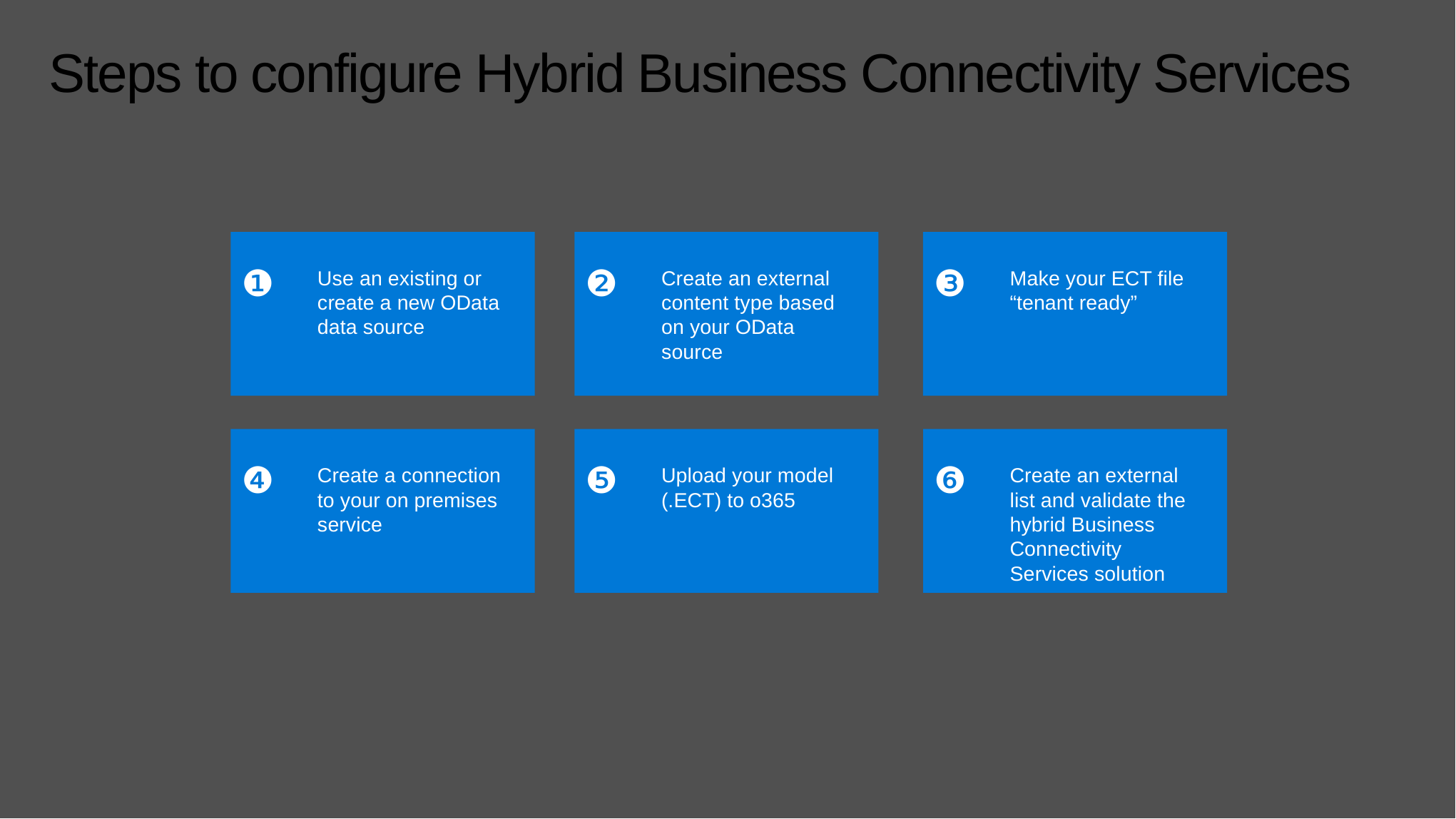

# Steps to configure Hybrid Business Connectivity Services

Use an existing or create a new OData data source
❶
❷
Create an external content type based on your OData source
Make your ECT file “tenant ready”
❸

❹
❺
❻
Create an external list and validate the hybrid Business Connectivity Services solution
Create a connection to your on premises service
Upload your model (.ECT) to o365